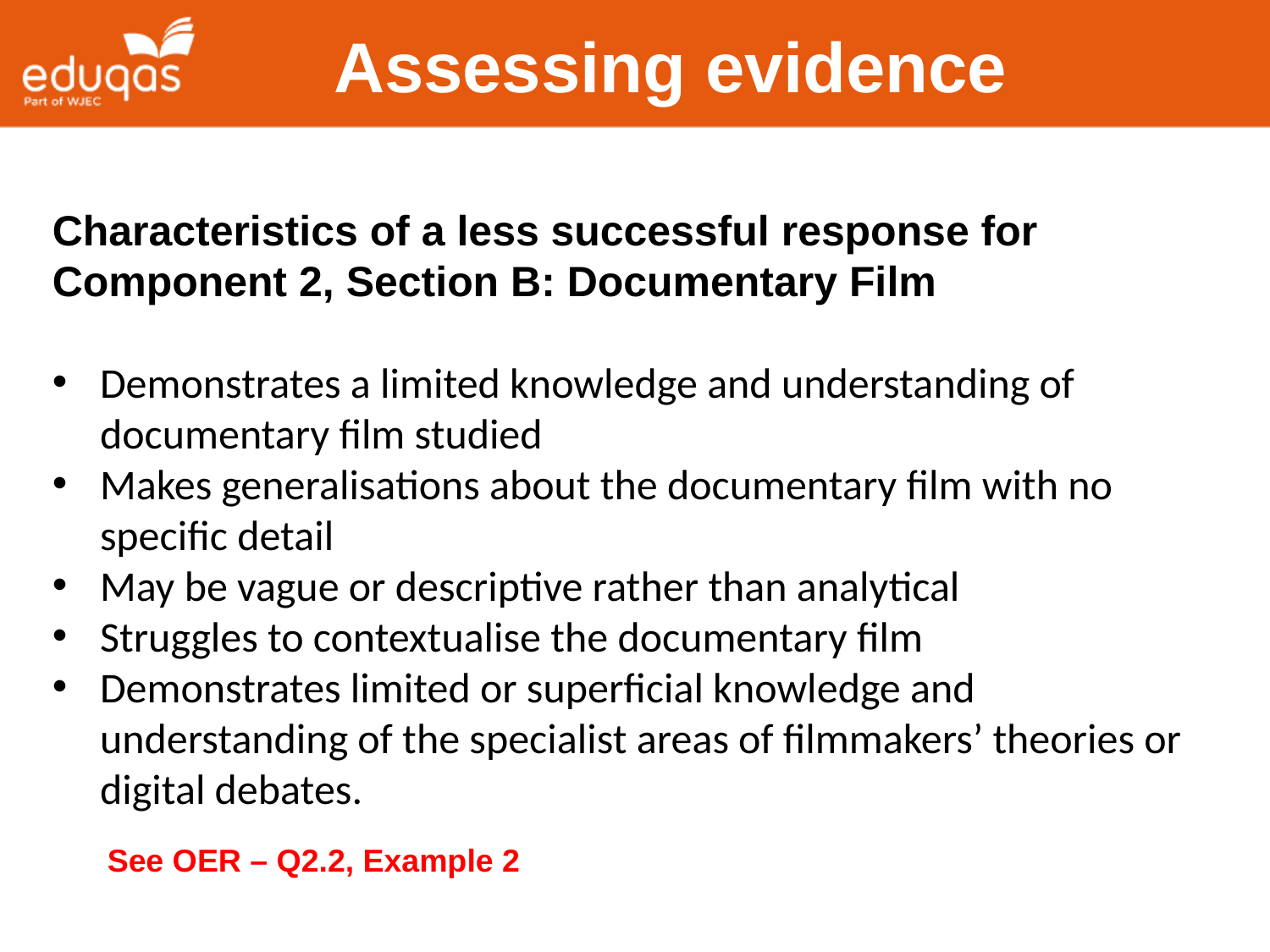

Assessing evidence
Characteristics of a less successful response for Component 2, Section B: Documentary Film

Demonstrates a limited knowledge and understanding of documentary film studied
Makes generalisations about the documentary film with no specific detail
May be vague or descriptive rather than analytical
Struggles to contextualise the documentary film
Demonstrates limited or superficial knowledge and understanding of the specialist areas of filmmakers’ theories or digital debates.

See OER – Q2.2, Example 2